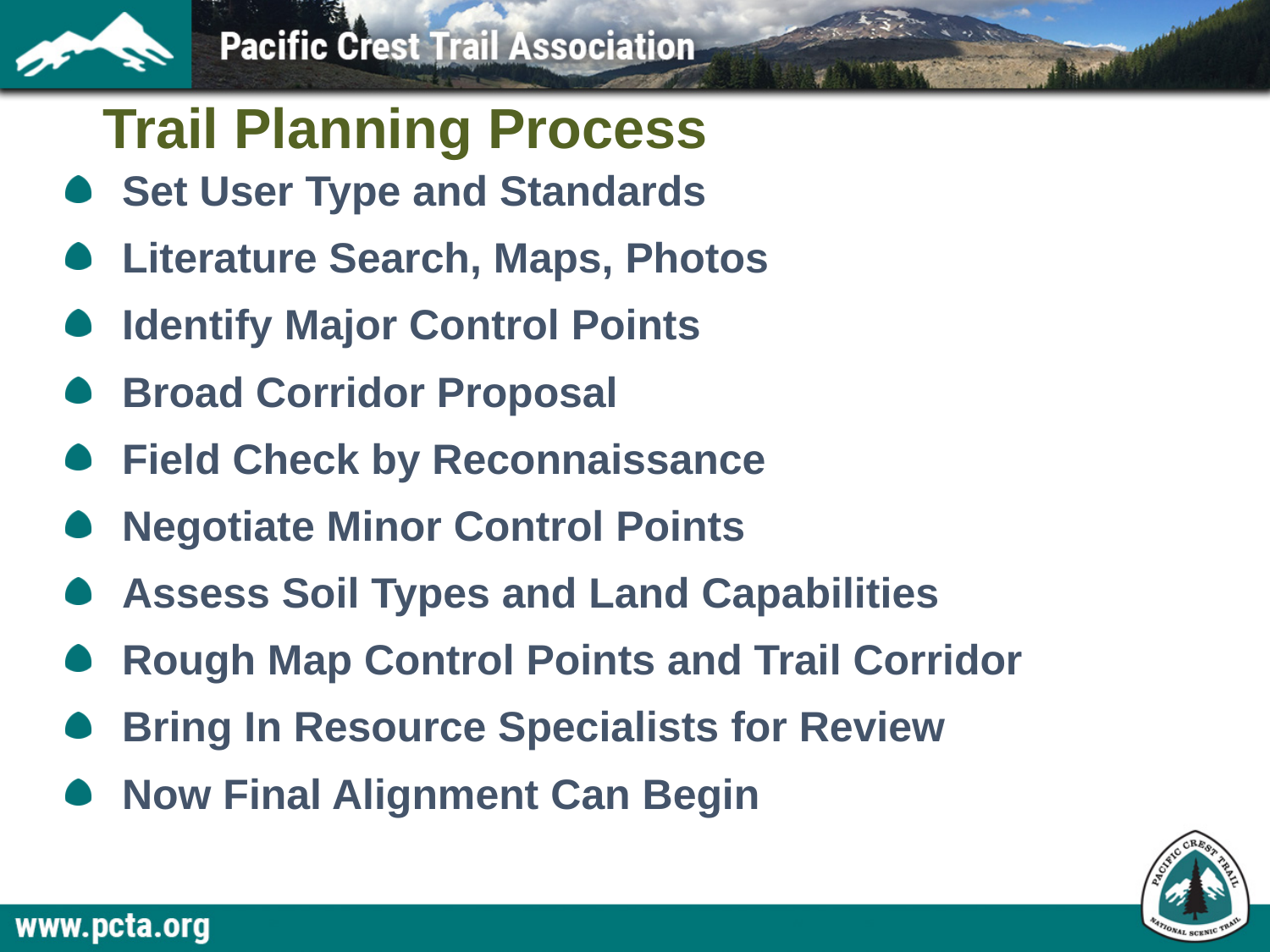

# Trail Planning Process
Set User Type and Standards
Literature Search, Maps, Photos
Identify Major Control Points
Broad Corridor Proposal
Field Check by Reconnaissance
Negotiate Minor Control Points
Assess Soil Types and Land Capabilities
Rough Map Control Points and Trail Corridor
Bring In Resource Specialists for Review
Now Final Alignment Can Begin